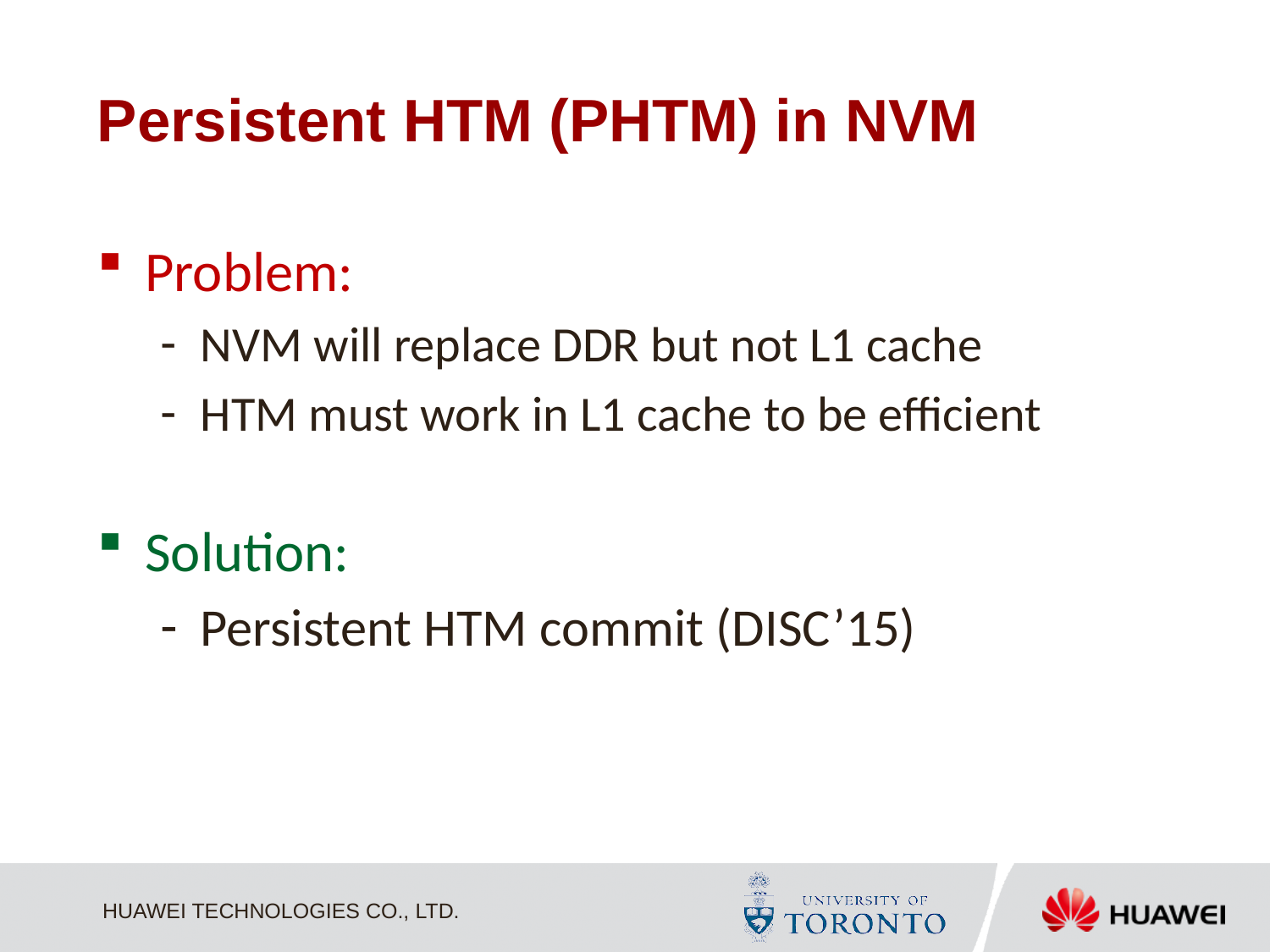

# Persistent HTM (PHTM) in NVM
Problem:
NVM will replace DDR but not L1 cache
HTM must work in L1 cache to be efficient

Solution:
Persistent HTM commit (DISC’15)